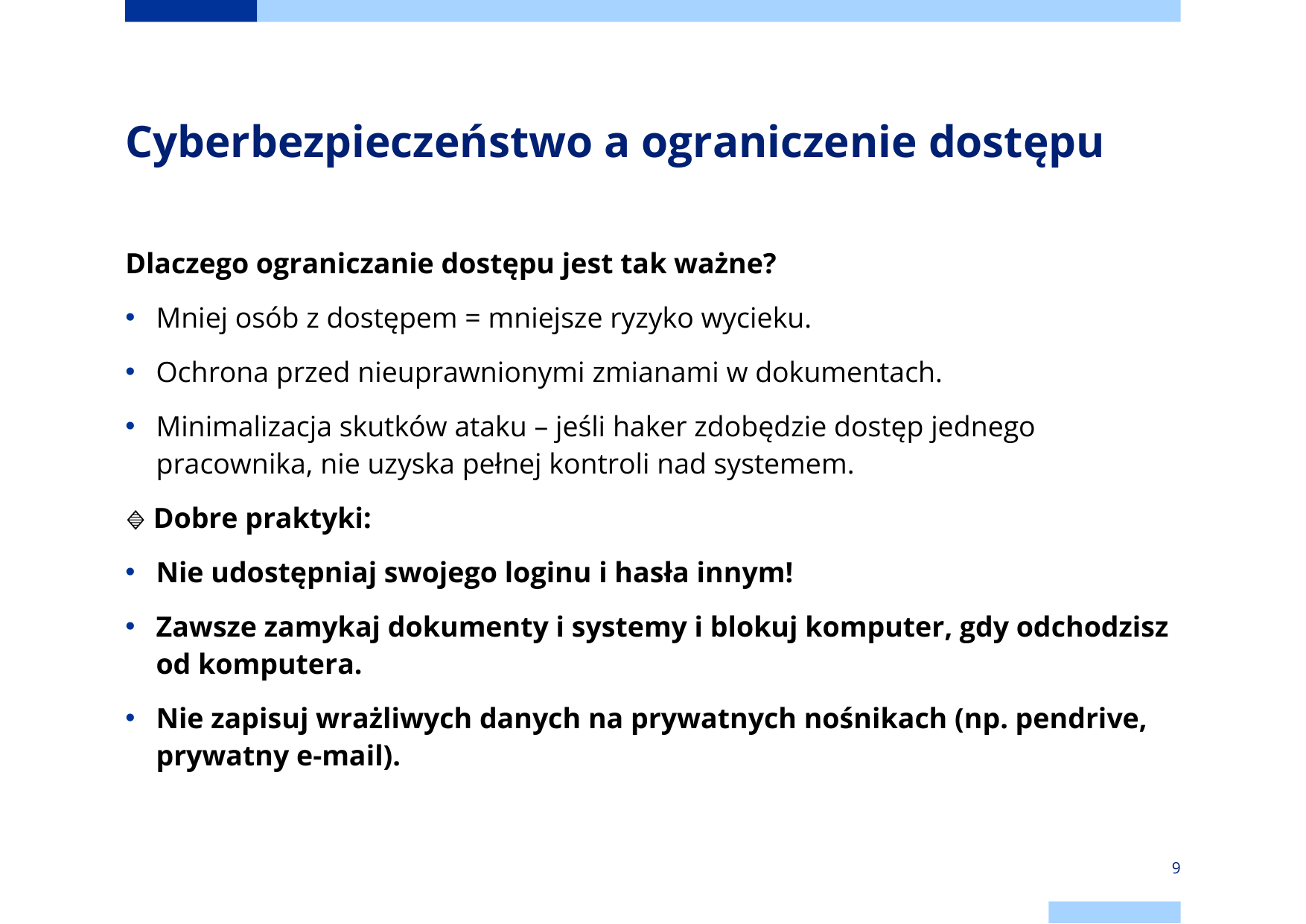

# Cyberbezpieczeństwo a ograniczenie dostępu
Dlaczego ograniczanie dostępu jest tak ważne?
Mniej osób z dostępem = mniejsze ryzyko wycieku.
Ochrona przed nieuprawnionymi zmianami w dokumentach.
Minimalizacja skutków ataku – jeśli haker zdobędzie dostęp jednego pracownika, nie uzyska pełnej kontroli nad systemem.
🔹 Dobre praktyki:
Nie udostępniaj swojego loginu i hasła innym!
Zawsze zamykaj dokumenty i systemy i blokuj komputer, gdy odchodzisz od komputera.
Nie zapisuj wrażliwych danych na prywatnych nośnikach (np. pendrive, prywatny e-mail).

9